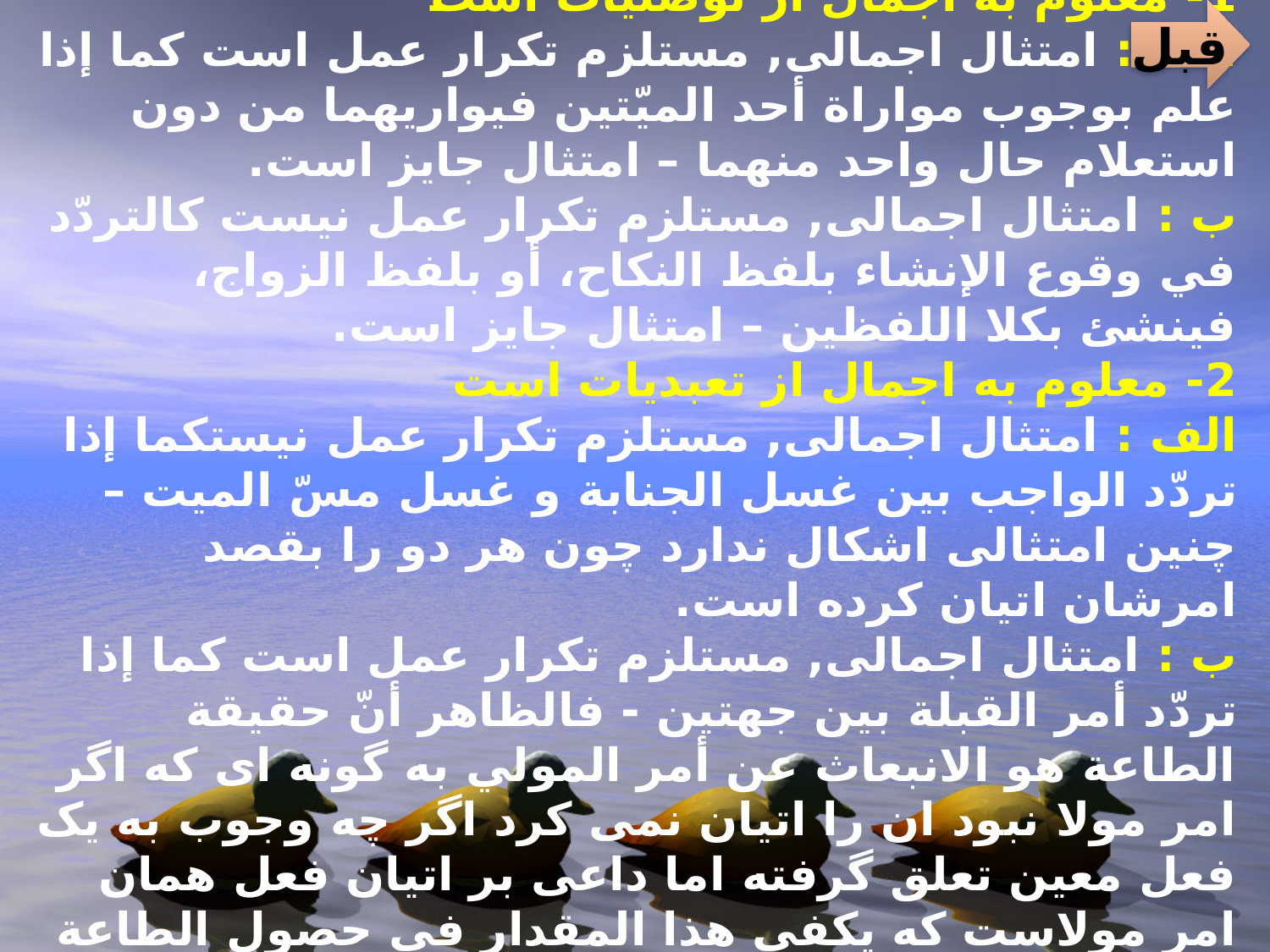

قبل
             علما اين مسئله را چهار گونه تصوير مى نمايند:
1- معلوم به اجمال از توصليات است
الف : امتثال اجمالى, مستلزم تکرار عمل است کما إذا علم بوجوب مواراة أحد الميّتين فيواريهما من دون استعلام حال واحد منهما – امتثال جایز است.
ب : امتثال اجمالى, مستلزم تکرار عمل نيست کالتردّد في وقوع الإنشاء بلفظ النکاح، أو بلفظ الزواج، فينشئ بکلا اللفظين – امتثال جایز است.
2- معلوم به اجمال از تعبديات است
الف : امتثال اجمالى, مستلزم تکرار عمل نیستکما إذا تردّد الواجب بين غسل الجنابة و غسل مسّ الميت – چنین امتثالی اشکال ندارد چون هر دو را بقصد امرشان اتیان کرده است.
ب : امتثال اجمالى, مستلزم تکرار عمل است کما إذا تردّد أمر القبلة بين جهتين - فالظاهر أنّ حقيقة الطاعة هو الانبعاث عن أمر المولي به گونه ای که اگر امر مولا نبود ان را اتیان نمی کرد اگر چه وجوب به یک فعل معین تعلق گرفته اما داعی بر اتیان فعل همان امر مولاست که يکفي هذا المقدار في حصول الطاعة